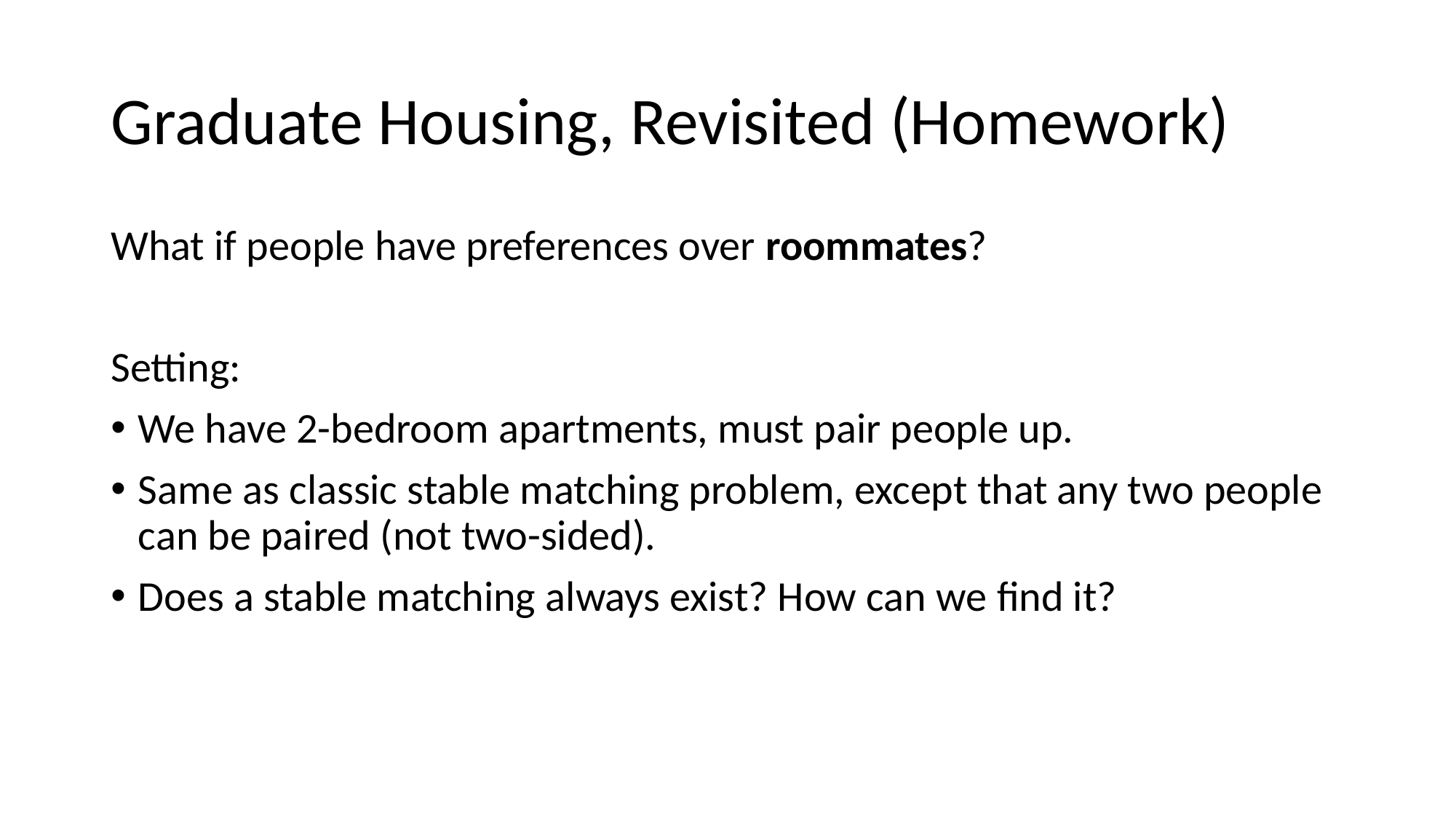

# Graduate Housing, Revisited (Homework)
What if people have preferences over roommates?

Setting:
We have 2-bedroom apartments, must pair people up.
Same as classic stable matching problem, except that any two people can be paired (not two-sided).
Does a stable matching always exist? How can we find it?